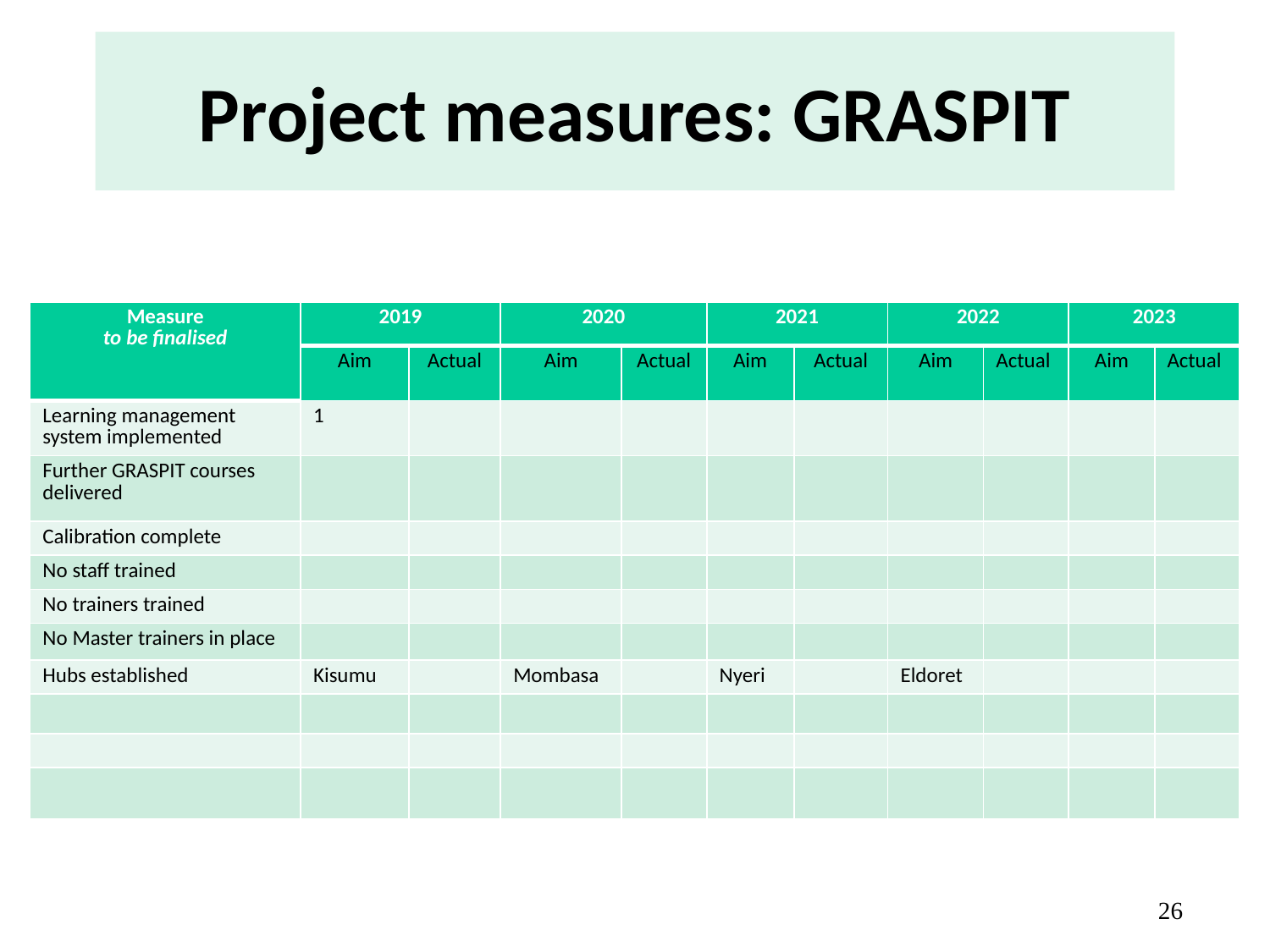

# Project measures: GRASPIT
| Measure to be finalised | 2019 |  | 2020 |  | 2021 |  | 2022 |  | 2023 |  |
| --- | --- | --- | --- | --- | --- | --- | --- | --- | --- | --- |
|  | Aim | Actual | Aim | Actual | Aim | Actual | Aim | Actual | Aim | Actual |
| Learning management system implemented | 1 |  |  |  |  |  |  |  |  |  |
| Further GRASPIT courses delivered |  |  |  |  |  |  |  |  |  |  |
| Calibration complete |  |  |  |  |  |  |  |  |  |  |
| No staff trained |  |  |  |  |  |  |  |  |  |  |
| No trainers trained |  |  |  |  |  |  |  |  |  |  |
| No Master trainers in place |  |  |  |  |  |  |  |  |  |  |
| Hubs established | Kisumu |  | Mombasa |  | Nyeri |  | Eldoret |  |  |  |
|  |  |  |  |  |  |  |  |  |  |  |
|  |  |  |  |  |  |  |  |  |  |  |
|  |  |  |  |  |  |  |  |  |  |  |
26